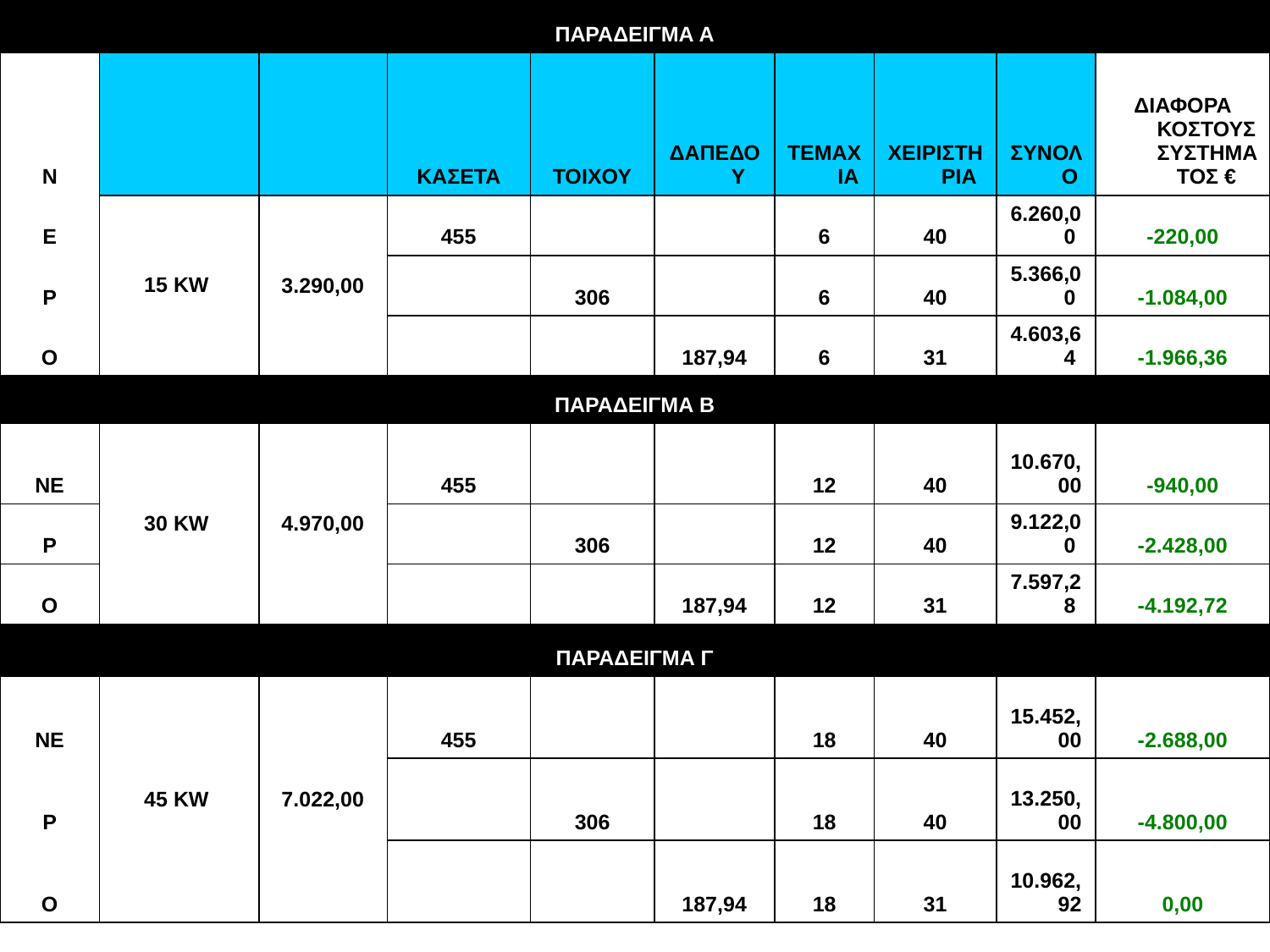

| ΠΑΡΑΔΕΙΓΜΑ Α |  |  |  |  |  |  |  |  |  |
| --- | --- | --- | --- | --- | --- | --- | --- | --- | --- |
| N |  |  | KAΣΕΤΑ | ΤΟΙΧΟΥ | ΔΑΠΕΔΟΥ | ΤΕΜΑΧΙΑ | ΧΕΙΡΙΣΤΗΡΙΑ | ΣΥΝΟΛΟ | ΔΙΑΦΟΡΑ ΚΟΣΤΟΥΣ ΣΥΣΤΗΜΑΤΟΣ € |
| Ε | 15 ΚW | 3.290,00 | 455 |  |  | 6 | 40 | 6.260,00 | -220,00 |
| Ρ |  |  |  | 306 |  | 6 | 40 | 5.366,00 | -1.084,00 |
| Ο |  |  |  |  | 187,94 | 6 | 31 | 4.603,64 | -1.966,36 |
| ΠΑΡΑΔΕΙΓΜΑ Β |  |  |  |  |  |  |  |  |  |
| ΝΕ | 30 KW | 4.970,00 | 455 |  |  | 12 | 40 | 10.670,00 | -940,00 |
| Ρ |  |  |  | 306 |  | 12 | 40 | 9.122,00 | -2.428,00 |
| Ο |  |  |  |  | 187,94 | 12 | 31 | 7.597,28 | -4.192,72 |
| ΠΑΡΑΔΕΙΓΜΑ Γ |  |  |  |  |  |  |  |  |  |
| ΝΕ | 45 KW | 7.022,00 | 455 |  |  | 18 | 40 | 15.452,00 | -2.688,00 |
| Ρ |  |  |  | 306 |  | 18 | 40 | 13.250,00 | -4.800,00 |
| Ο |  |  |  |  | 187,94 | 18 | 31 | 10.962,92 | 0,00 |
|  |  |  |  |  |  |  |  |  |  |